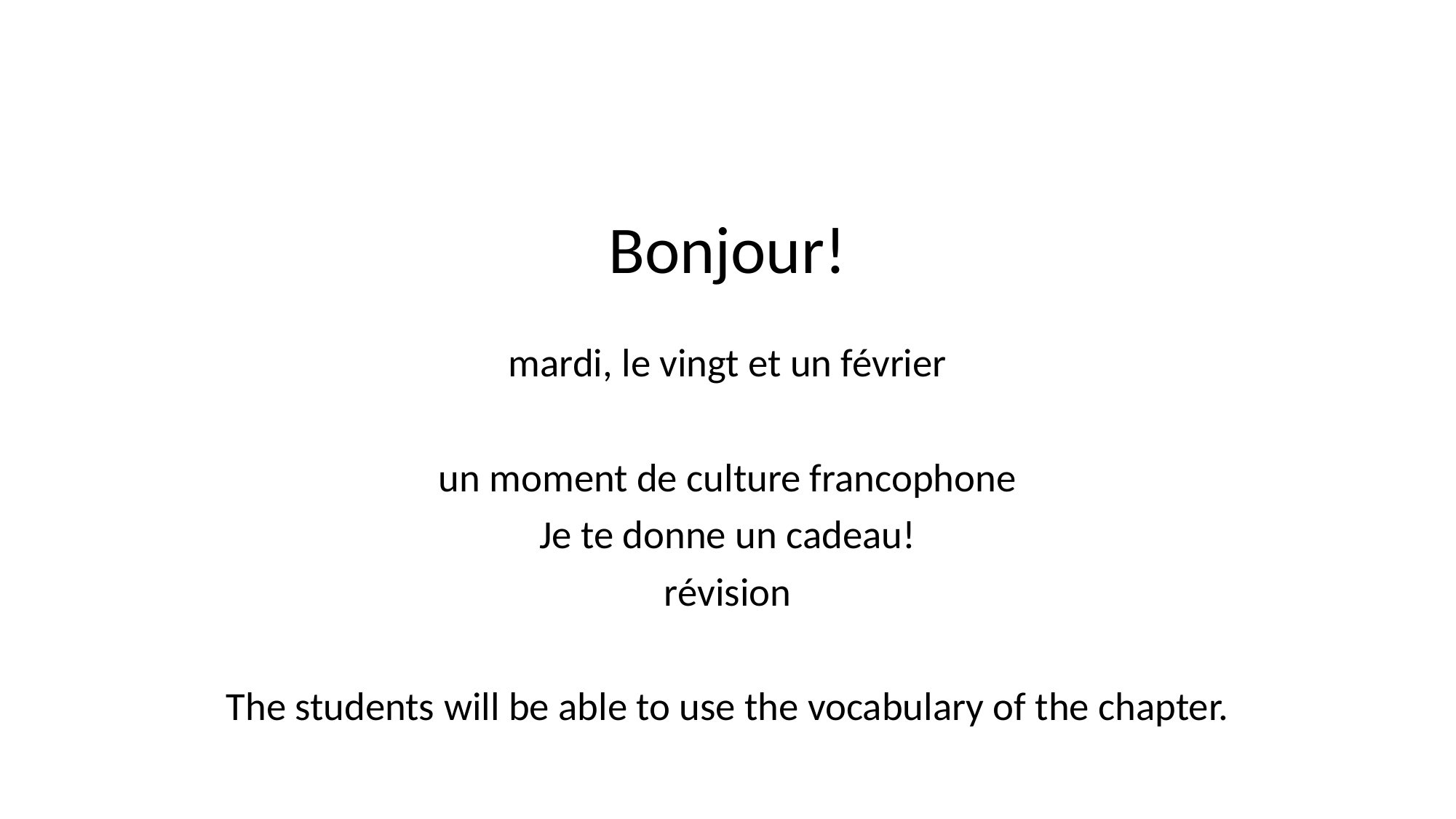

# Bonjour!

mardi, le vingt et un février

un moment de culture francophone
Je te donne un cadeau!
révision

The students will be able to use the vocabulary of the chapter.